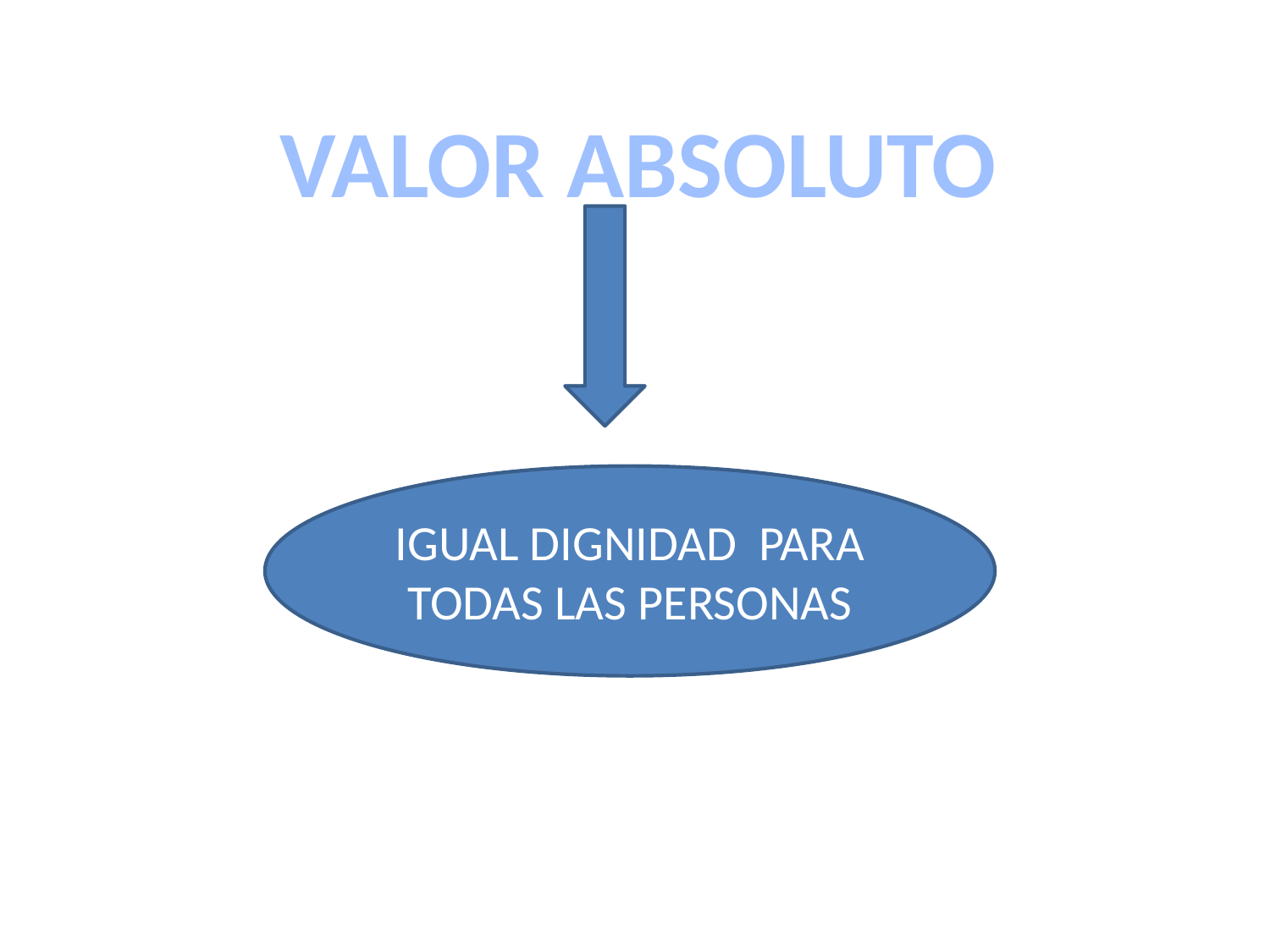

#
VALOR ABSOLUTO

IGUAL DIGNIDAD  PARA TODAS LAS PERSONAS